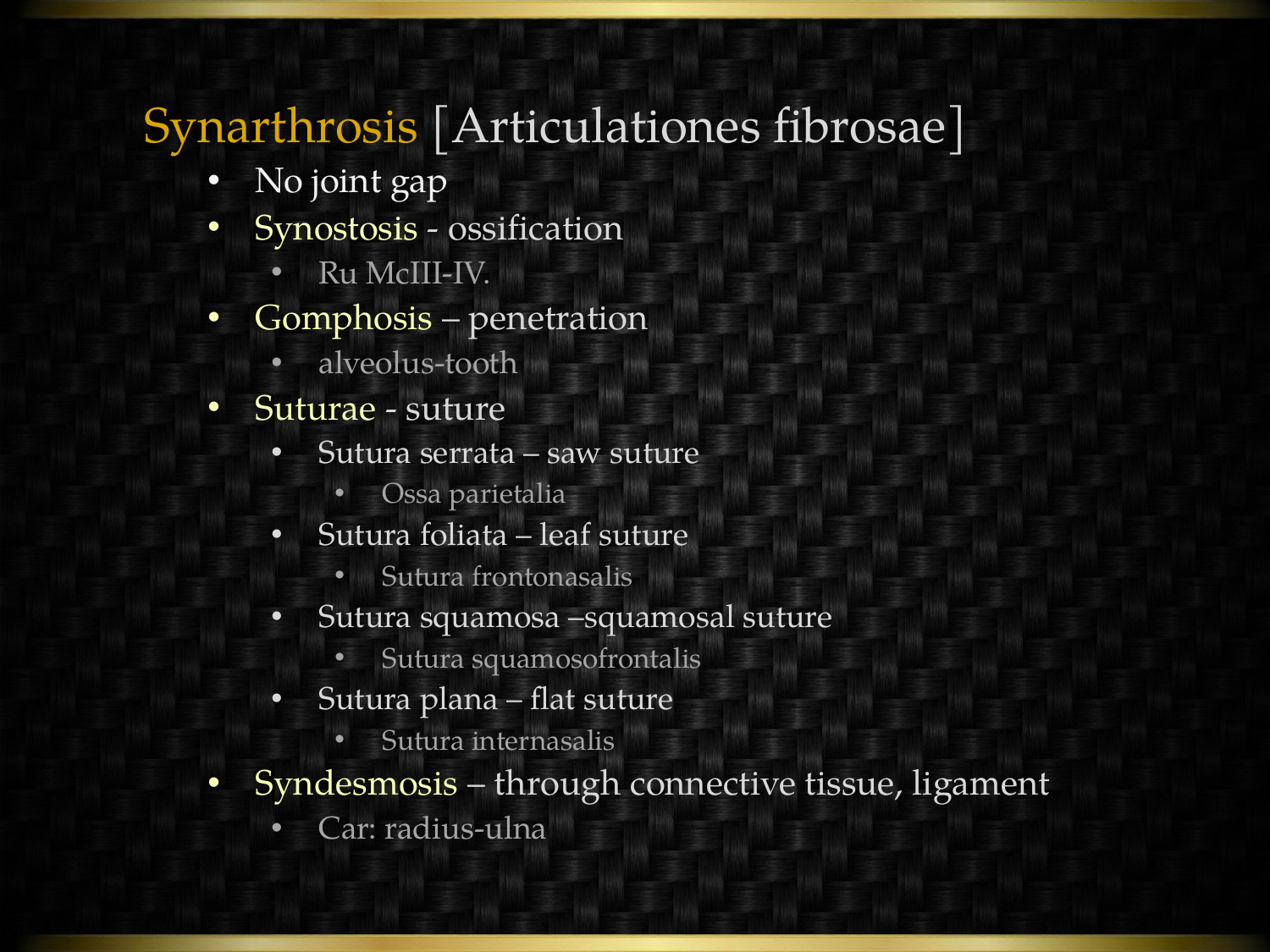

Synarthrosis [Articulationes fibrosae]
No joint gap
Synostosis - ossification
Ru McIII-IV.
Gomphosis – penetration
alveolus-tooth
Suturae - suture
Sutura serrata – saw suture
Ossa parietalia
Sutura foliata – leaf suture
Sutura frontonasalis
Sutura squamosa –squamosal suture
Sutura squamosofrontalis
Sutura plana – flat suture
Sutura internasalis
Syndesmosis – through connective tissue, ligament
Car: radius-ulna